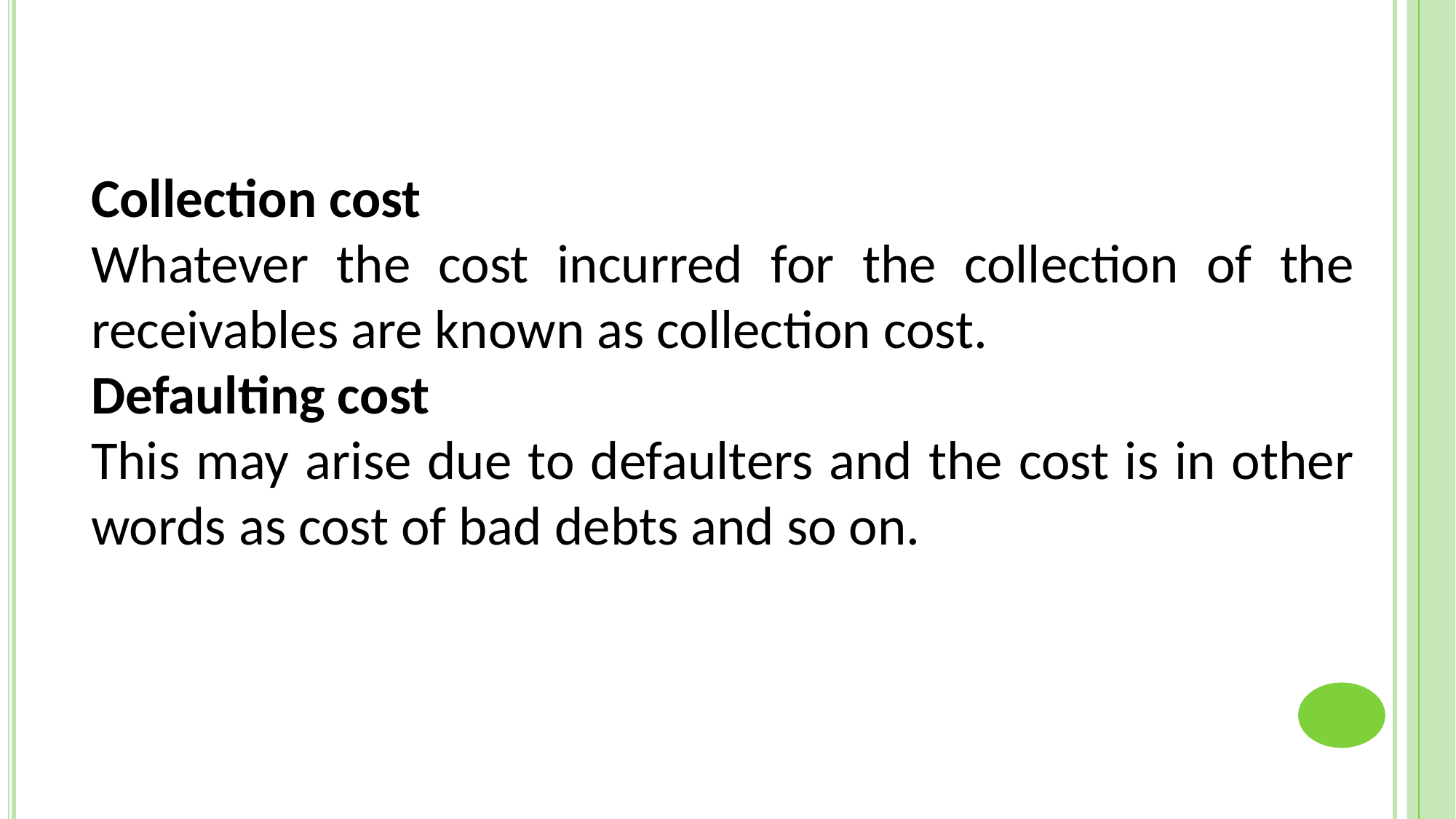

Collection cost
Whatever the cost incurred for the collection of the receivables are known as collection cost.
Defaulting cost
This may arise due to defaulters and the cost is in other words as cost of bad debts and so on.